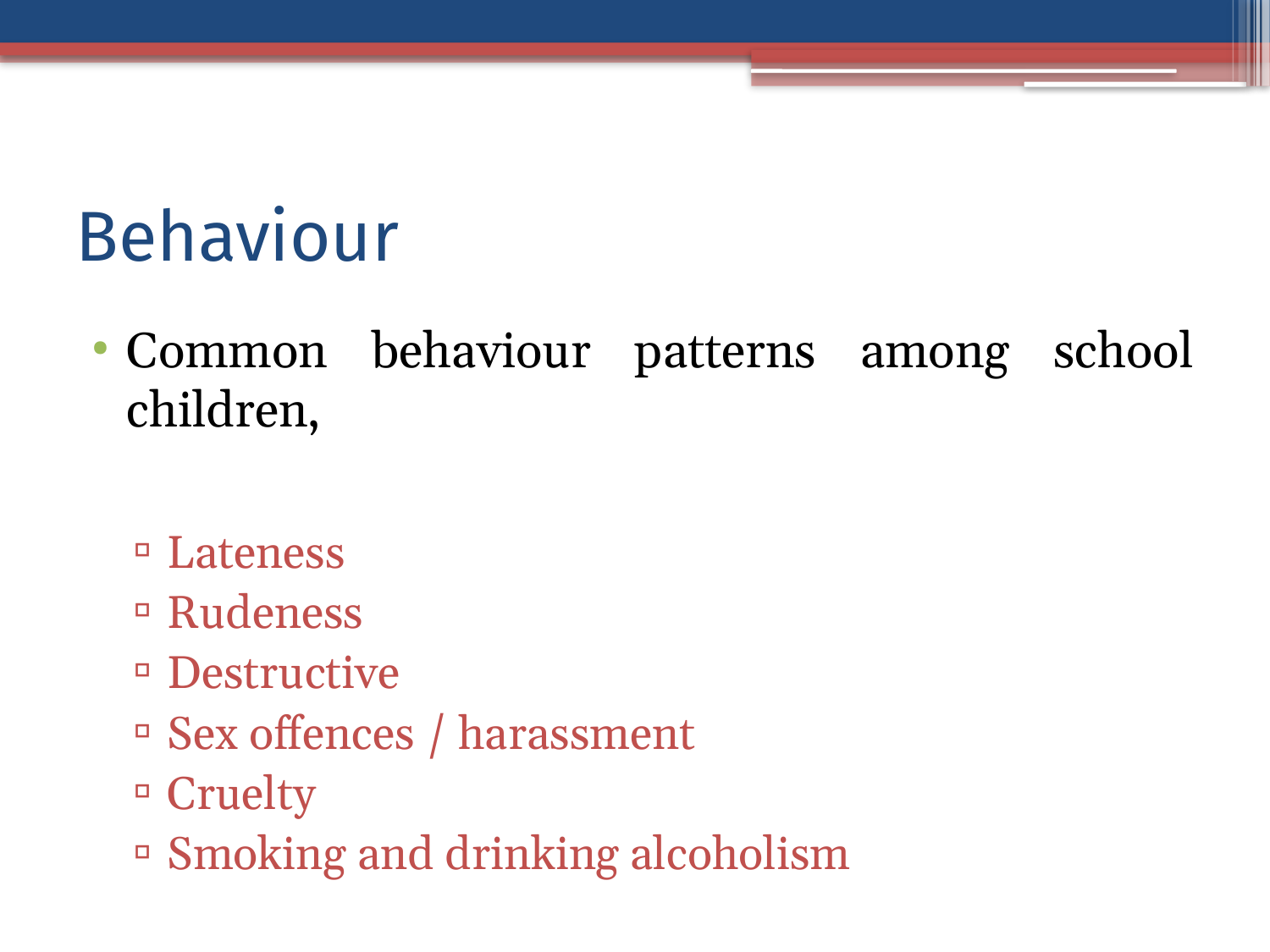

# Behaviour
Common behaviour patterns among school children,

Lateness
Rudeness
Destructive
Sex offences / harassment
Cruelty
Smoking and drinking alcoholism